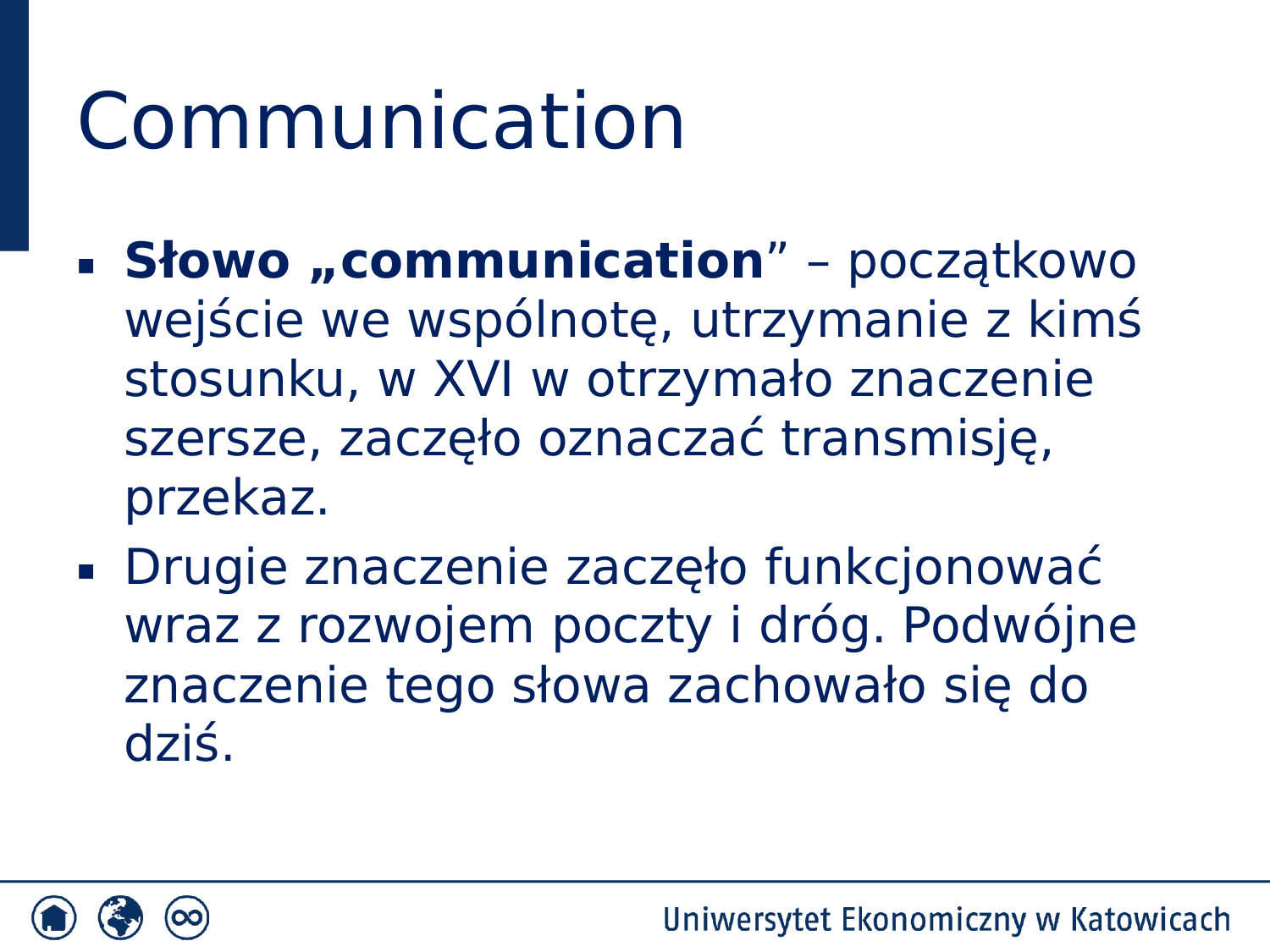

# Communication
Słowo „communication” – początkowo wejście we wspólnotę, utrzymanie z kimś stosunku, w XVI w otrzymało znaczenie szersze, zaczęło oznaczać transmisję, przekaz.
Drugie znaczenie zaczęło funkcjonować wraz z rozwojem poczty i dróg. Podwójne znaczenie tego słowa zachowało się do dziś.